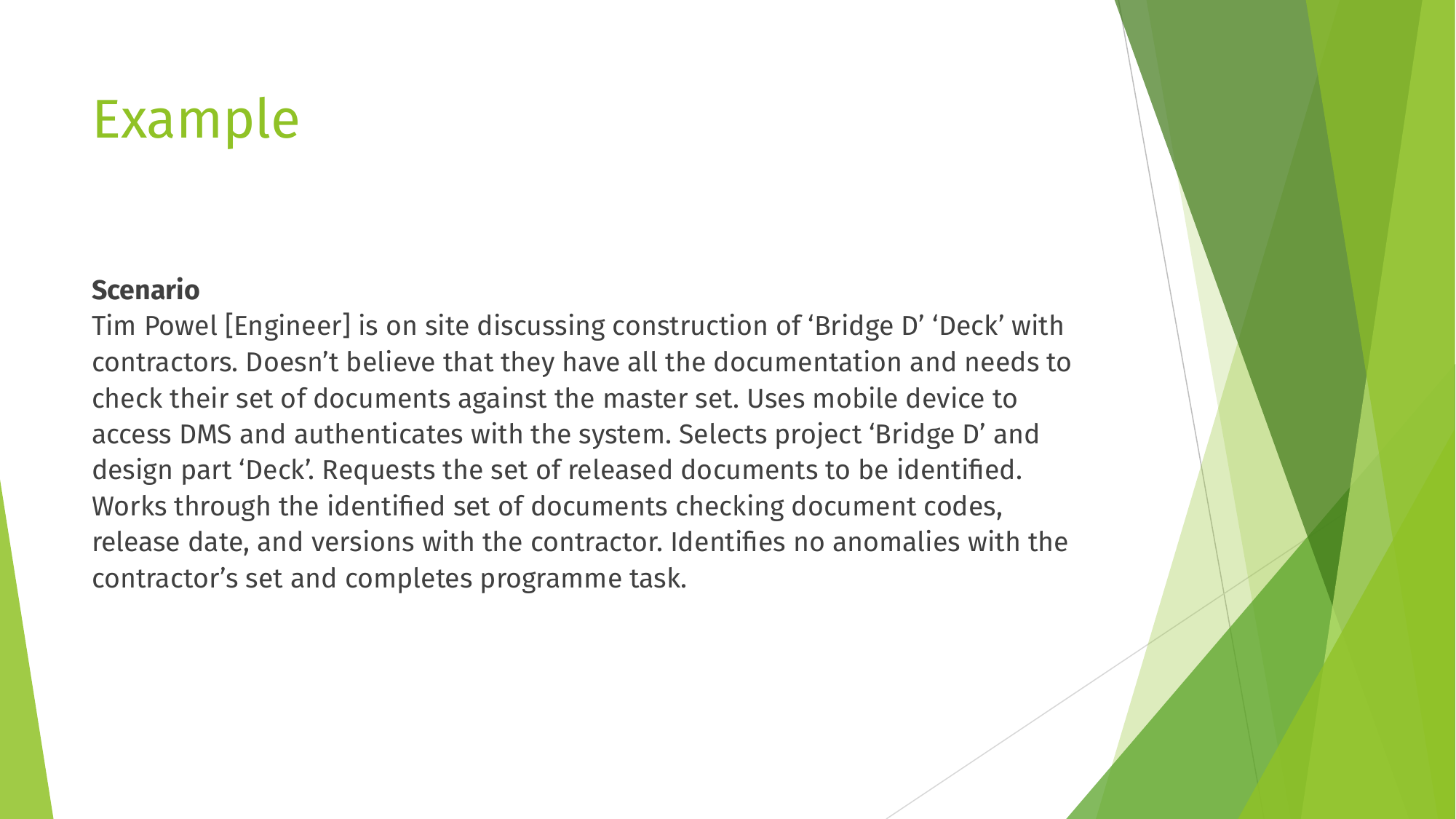

# Example
Scenario
Tim Powel [Engineer] is on site discussing construction of ‘Bridge D’ ‘Deck’ with contractors. Doesn’t believe that they have all the documentation and needs to check their set of documents against the master set. Uses mobile device to access DMS and authenticates with the system. Selects project ‘Bridge D’ and design part ‘Deck’. Requests the set of released documents to be identified. Works through the identified set of documents checking document codes, release date, and versions with the contractor. Identifies no anomalies with the contractor’s set and completes programme task.